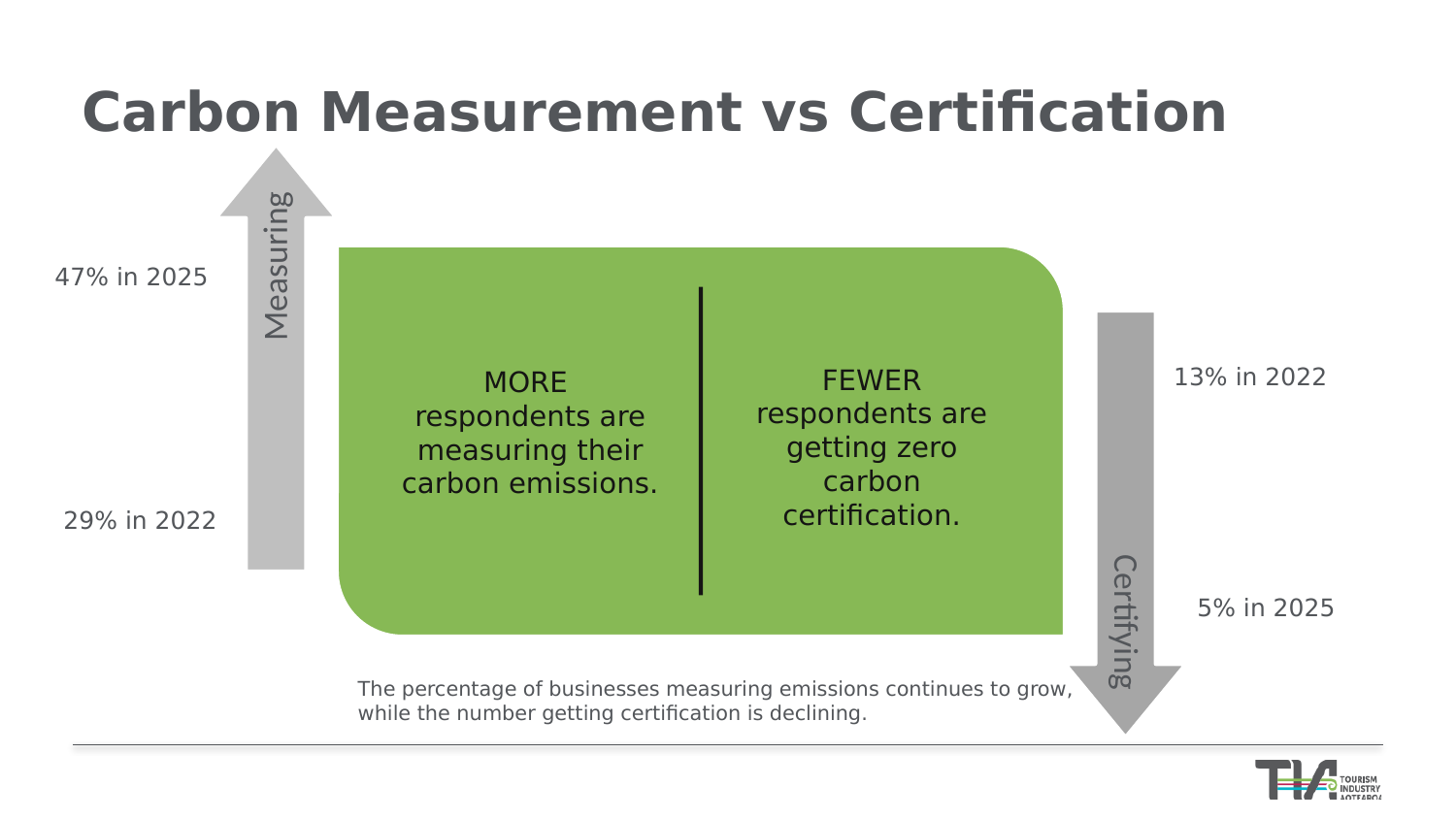

Carbon Measurement vs Certification
Measuring
Certifying
13% in 2022
29% in 2022
47% in 2025
FEWER respondents are getting zero carbon certification.
MORE
respondents are measuring their carbon emissions.
5% in 2025
The percentage of businesses measuring emissions continues to grow,
while the number getting certification is declining.